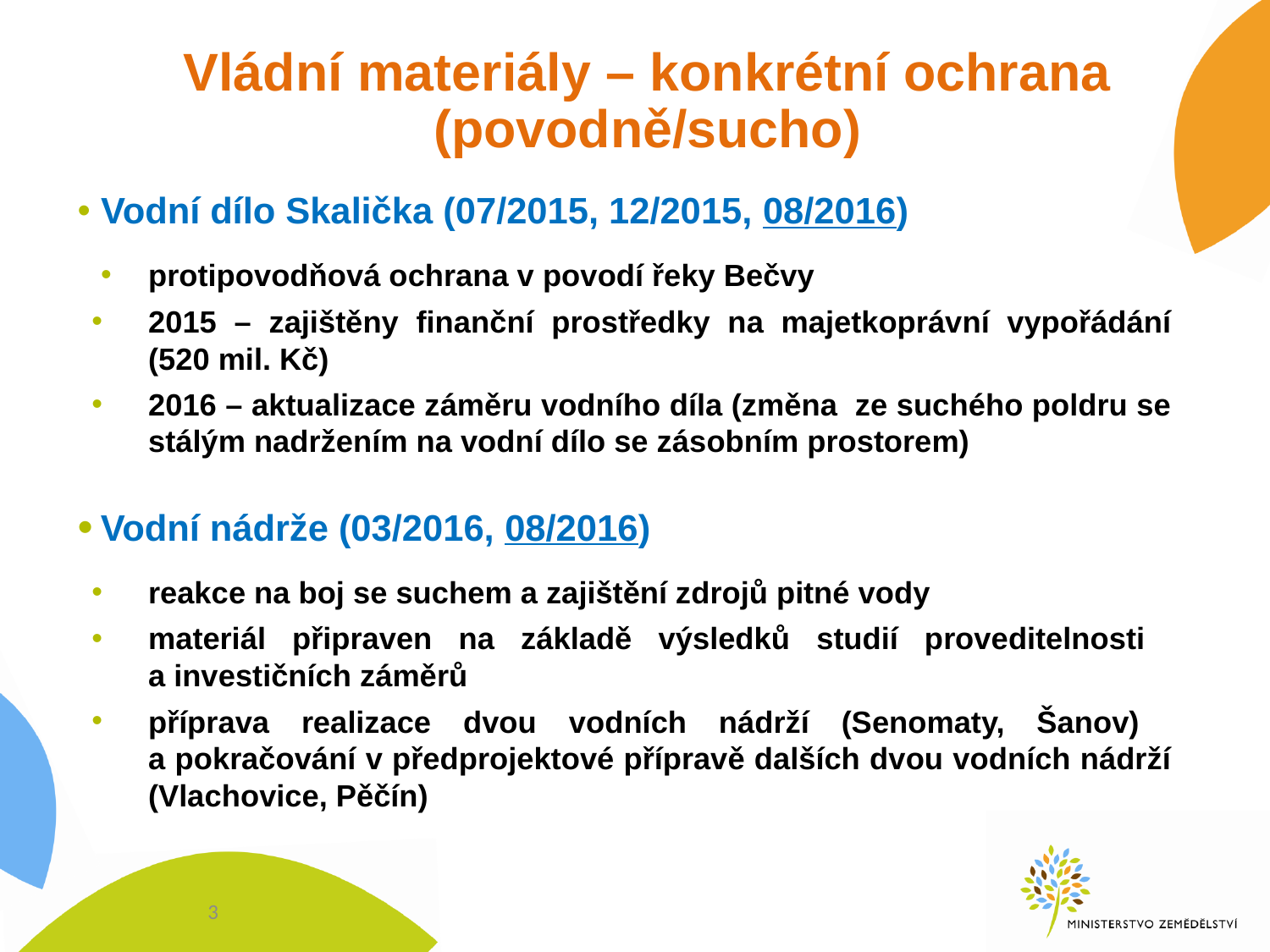

# Vládní materiály – konkrétní ochrana (povodně/sucho)
Vodní dílo Skalička (07/2015, 12/2015, 08/2016)

protipovodňová ochrana v povodí řeky Bečvy
2015 – zajištěny finanční prostředky na majetkoprávní vypořádání (520 mil. Kč)
2016 – aktualizace záměru vodního díla (změna  ze suchého poldru se stálým nadržením na vodní dílo se zásobním prostorem)

Vodní nádrže (03/2016, 08/2016)

reakce na boj se suchem a zajištění zdrojů pitné vody
materiál připraven na základě výsledků studií proveditelnosti
a investičních záměrů
příprava realizace dvou vodních nádrží (Senomaty, Šanov)
a pokračování v předprojektové přípravě dalších dvou vodních nádrží (Vlachovice, Pěčín)
3